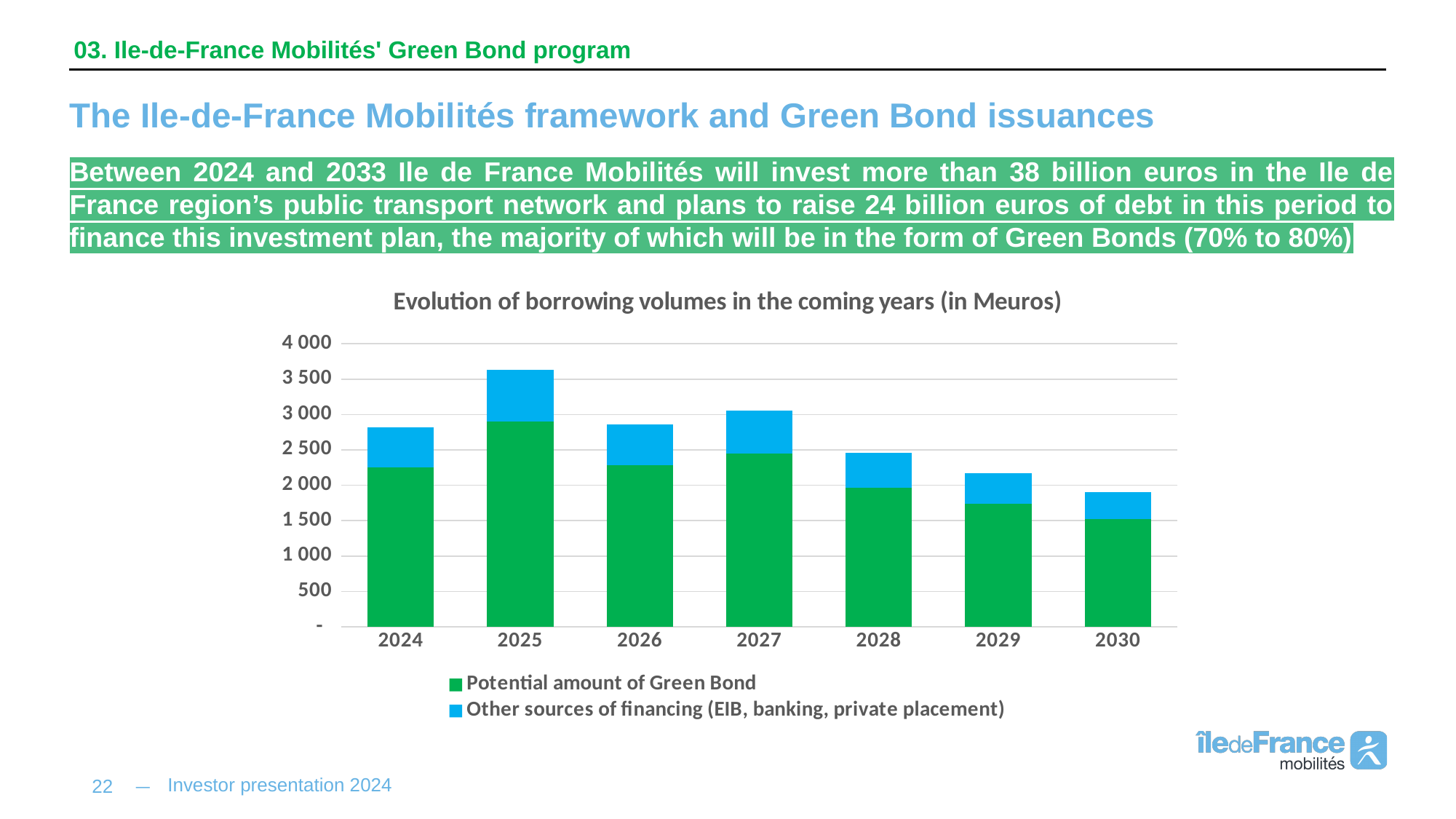

03. Ile-de-France Mobilités' Green Bond program
The Ile-de-France Mobilités framework and Green Bond issuances
Between 2024 and 2033 Ile de France Mobilités will invest more than 38 billion euros in the Ile de France region’s public transport network and plans to raise 24 billion euros of debt in this period to finance this investment plan, the majority of which will be in the form of Green Bonds (70% to 80%)

### Chart: Evolution of borrowing volumes in the coming years (in Meuros)

| Category | Potential amount of Green Bond | Other sources of financing (EIB, banking, private placement) |
|---|---|---|
| 2024 | 2257.929257724551 | 564.4823144311376 |
| 2025 | 2906.028348945865 | 726.5070872364663 |
| 2026 | 2286.0831462459546 | 571.5207865614884 |
| 2027 | 2448.322253571718 | 612.0805633929294 |
| 2028 | 1964.4360854560314 | 491.10902136400773 |
| 2029 | 1739.8459643663127 | 434.96149109157795 |
| 2030 | 1525.2630486139526 | 381.3157621534881 |
Investor presentation 2024